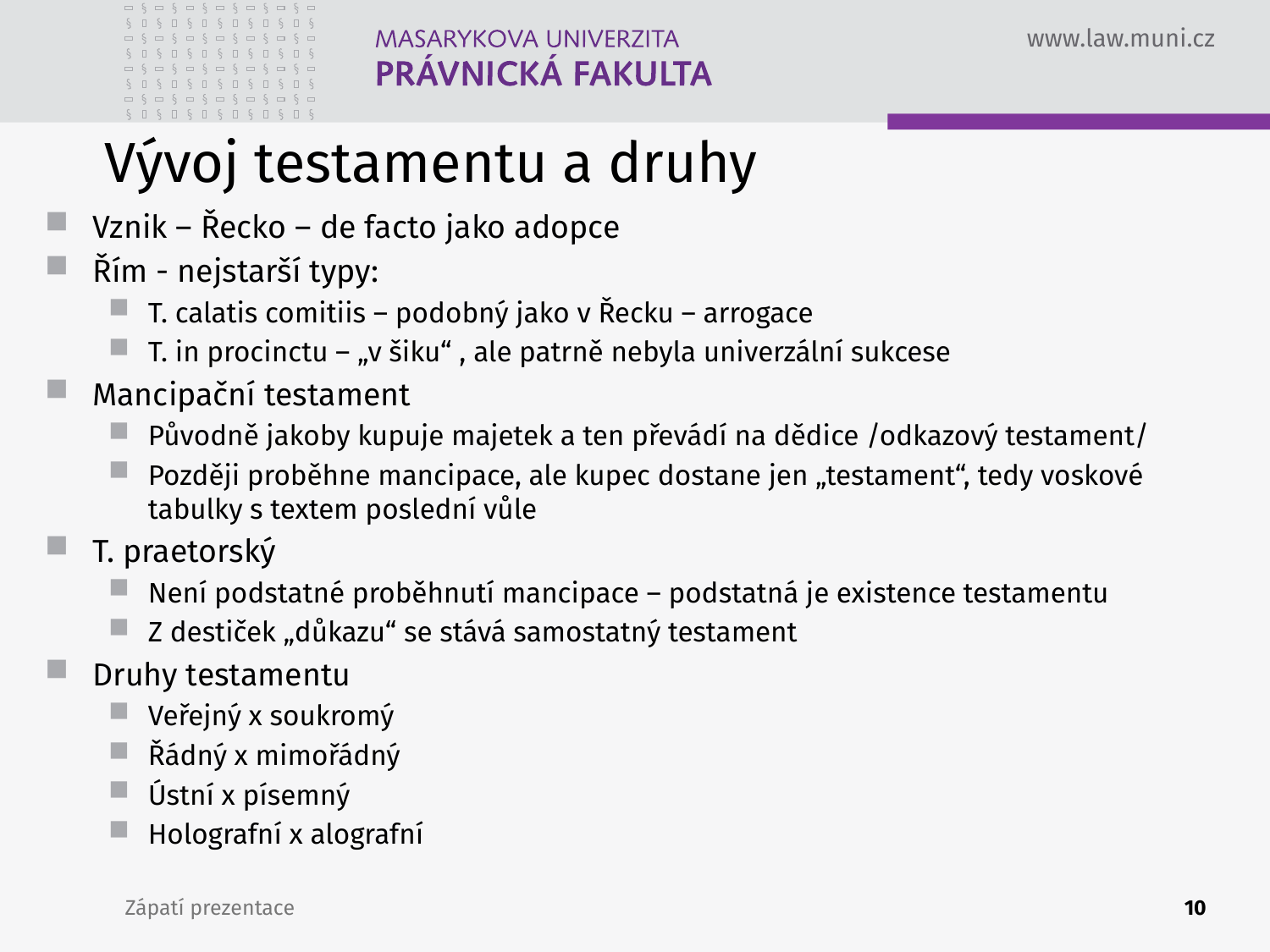

# Vývoj testamentu a druhy
Vznik – Řecko – de facto jako adopce
Řím - nejstarší typy:
T. calatis comitiis – podobný jako v Řecku – arrogace
T. in procinctu – „v šiku“ , ale patrně nebyla univerzální sukcese
Mancipační testament
Původně jakoby kupuje majetek a ten převádí na dědice /odkazový testament/
Později proběhne mancipace, ale kupec dostane jen „testament“, tedy voskové tabulky s textem poslední vůle
T. praetorský
Není podstatné proběhnutí mancipace – podstatná je existence testamentu
Z destiček „důkazu“ se stává samostatný testament
Druhy testamentu
Veřejný x soukromý
Řádný x mimořádný
Ústní x písemný
Holografní x alografní

Zápatí prezentace
10